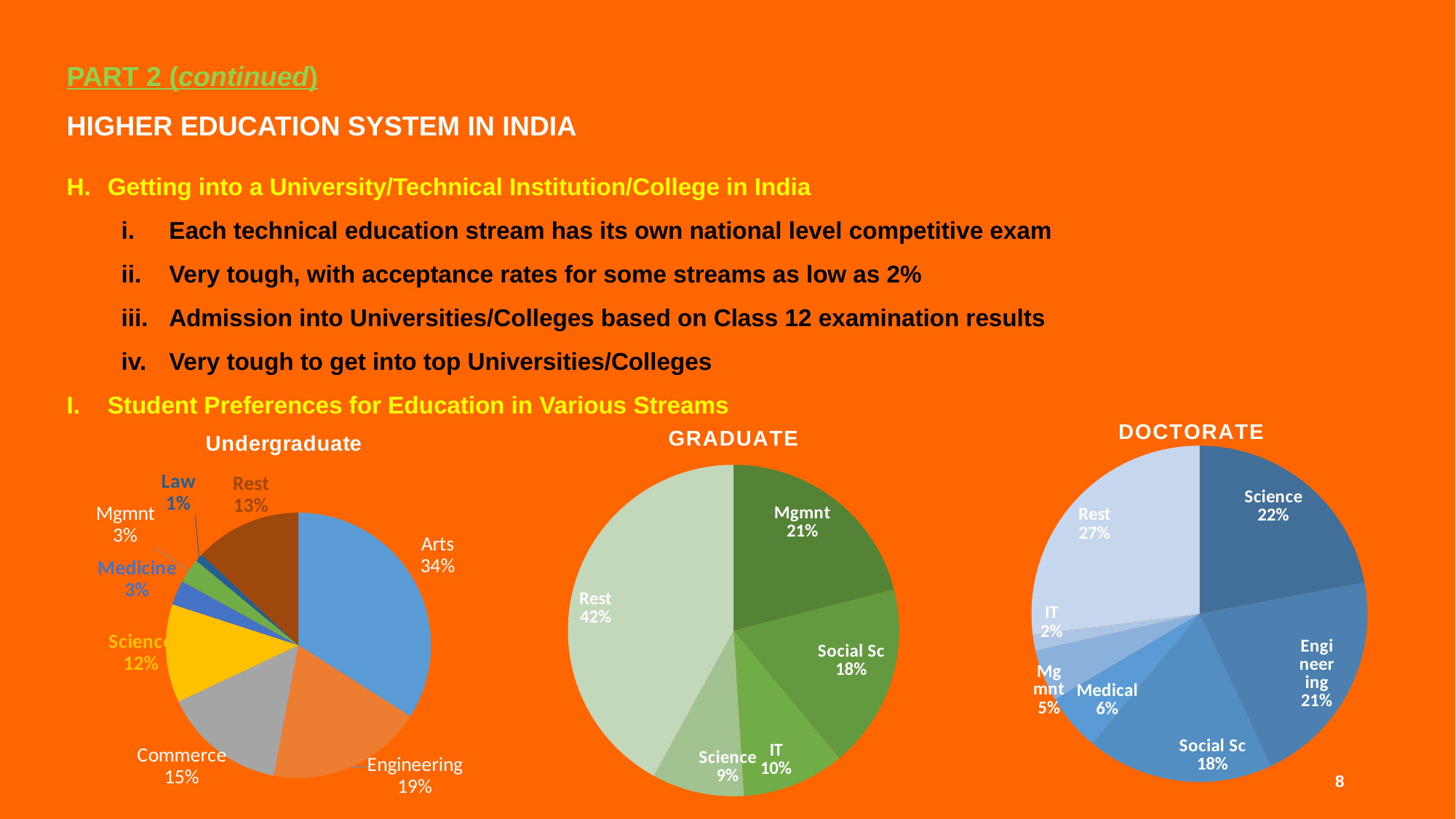

PART 2 (continued)
HIGHER EDUCATION SYSTEM IN INDIA

Getting into a University/Technical Institution/College in India
Each technical education stream has its own national level competitive exam
Very tough, with acceptance rates for some streams as low as 2%
Admission into Universities/Colleges based on Class 12 examination results
Very tough to get into top Universities/Colleges
Student Preferences for Education in Various Streams

### Chart: DOCTORATE

| Category | Doctorate |
|---|---|
| Science | 22.0 |
| Engineering | 21.0 |
| Social Sc | 18.0 |
| Medical | 5.5 |
| Mgmnt | 5.0 |
| IT | 1.5 |
| Rest | 27.0 |

### Chart: GRADUATE

| Category | GRADUATE |
|---|---|
| Mgmnt | 21.0 |
| Social Sc | 18.0 |
| IT | 10.0 |
| Science | 9.0 |
| Rest | 42.0 |

### Chart: Undergraduate

| Category | Undergraduate |
|---|---|
| Arts | 34.0 |
| Engineering | 19.0 |
| Commerce | 15.0 |
| Science | 12.0 |
| Medicine | 3.0 |
| Mgmnt | 3.0 |
| Law | 1.0 |
| Rest | 13.0 |
8